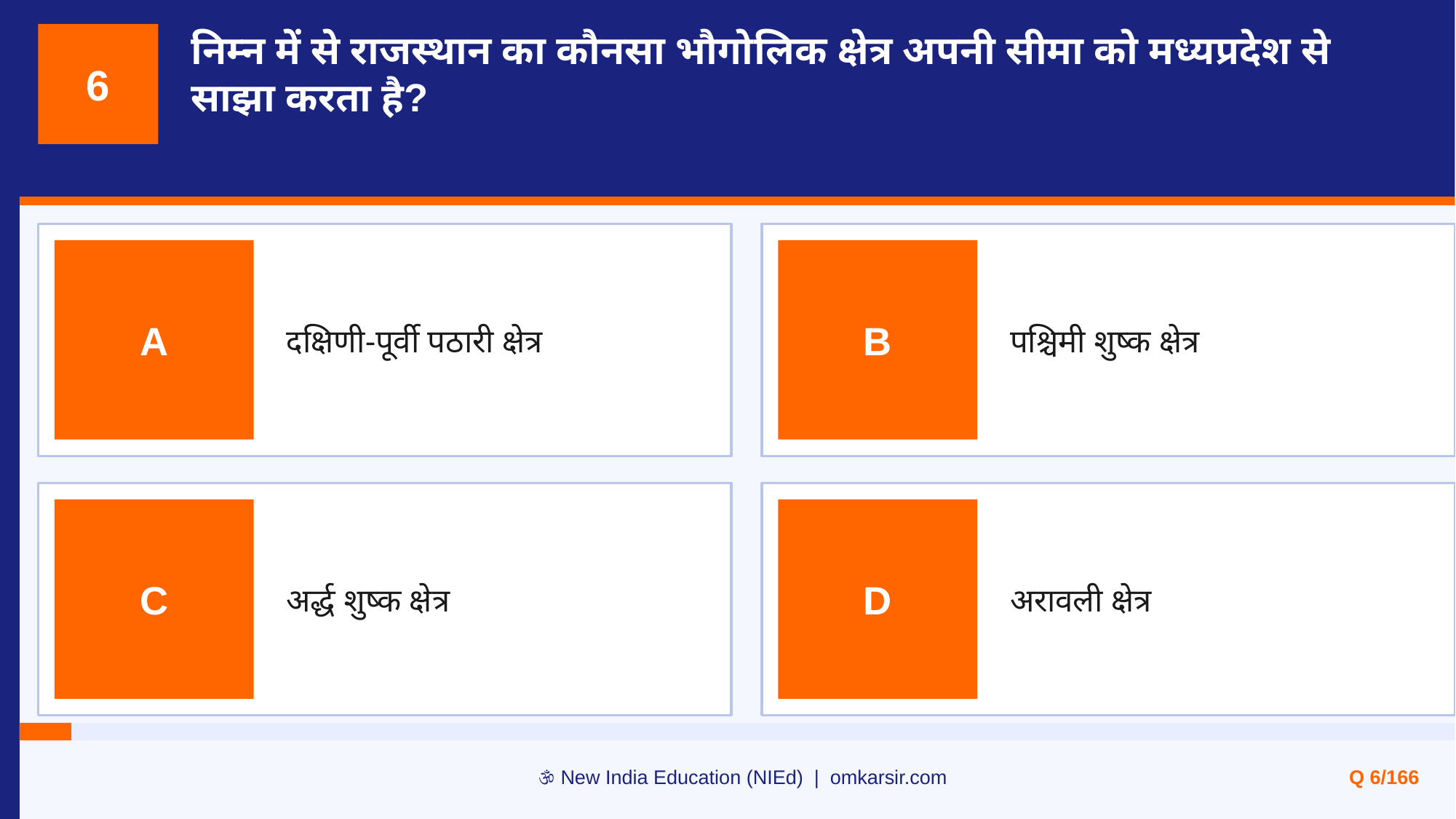

निम्न में से राजस्थान का कौनसा भौगोलिक क्षेत्र अपनी सीमा को मध्यप्रदेश से साझा करता है?
6

दक्षिणी-पूर्वी पठारी क्षेत्र
पश्चिमी शुष्क क्षेत्र
A
B

अर्द्ध शुष्क क्षेत्र
अरावली क्षेत्र
C
D

🕉️ New India Education (NIEd)  |  omkarsir.com
Q 6/166